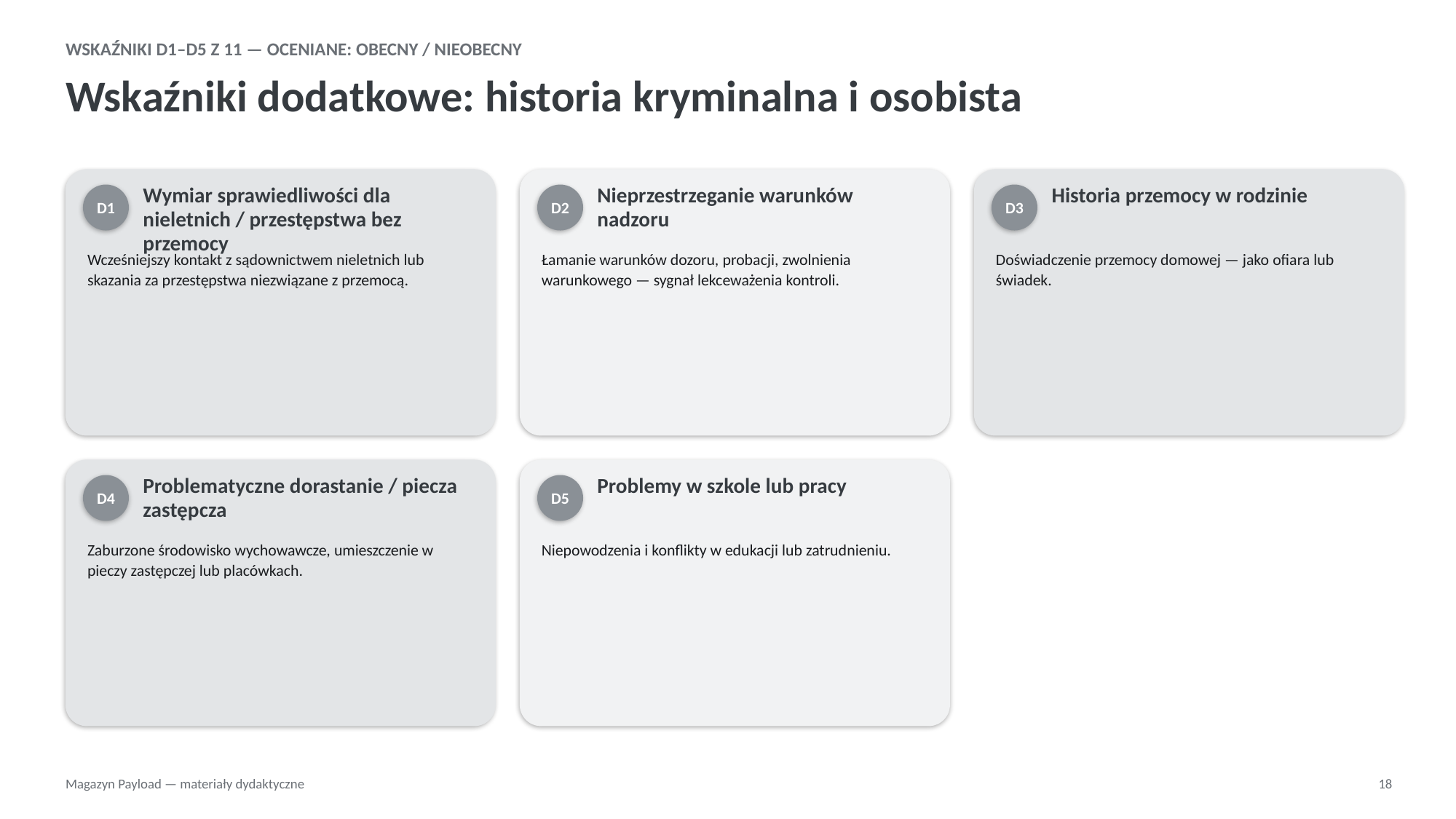

WSKAŹNIKI D1–D5 Z 11 — OCENIANE: OBECNY / NIEOBECNY
Wskaźniki dodatkowe: historia kryminalna i osobista

Wymiar sprawiedliwości dla nieletnich / przestępstwa bez przemocy
Nieprzestrzeganie warunków nadzoru
Historia przemocy w rodzinie
D1
D2
D3
Wcześniejszy kontakt z sądownictwem nieletnich lub skazania za przestępstwa niezwiązane z przemocą.
Łamanie warunków dozoru, probacji, zwolnienia warunkowego — sygnał lekceważenia kontroli.
Doświadczenie przemocy domowej — jako ofiara lub świadek.

Problematyczne dorastanie / piecza zastępcza
Problemy w szkole lub pracy
D4
D5
Zaburzone środowisko wychowawcze, umieszczenie w pieczy zastępczej lub placówkach.
Niepowodzenia i konflikty w edukacji lub zatrudnieniu.
Magazyn Payload — materiały dydaktyczne
18